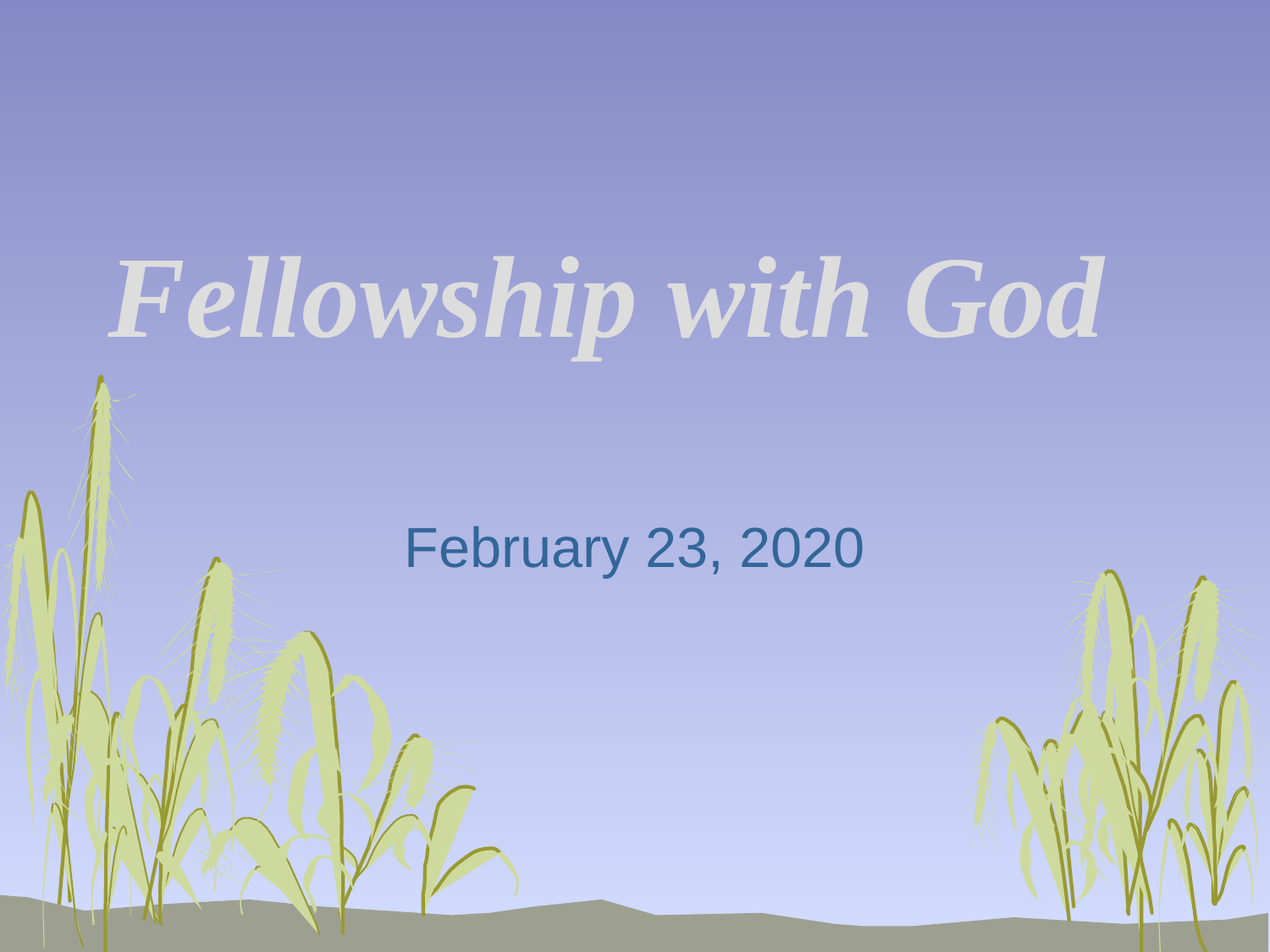

# Fellowship with God
February 23, 2020